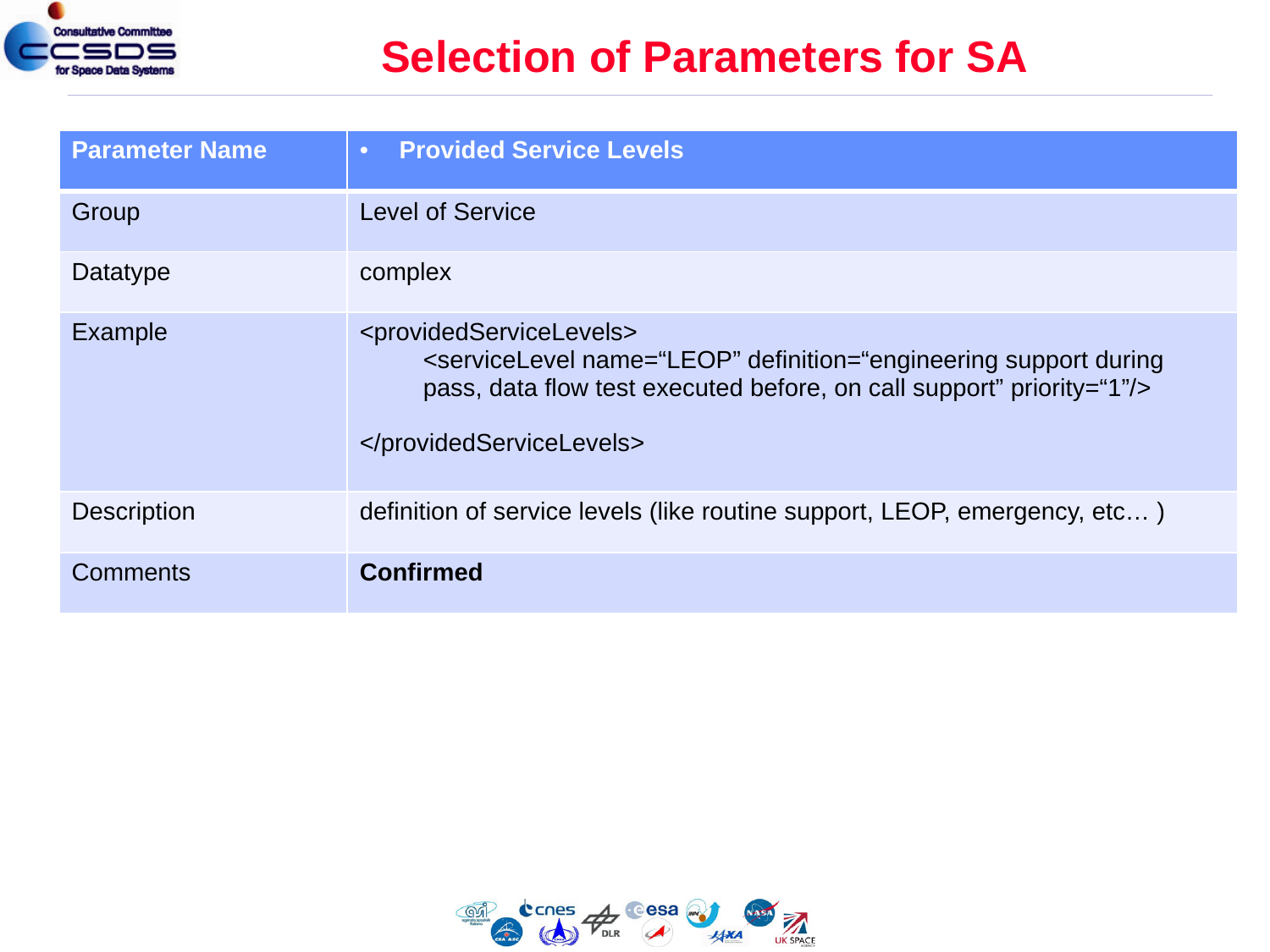

# Selection of Parameters for SA
| Parameter Name | Provided Service Levels |
| --- | --- |
| Group | Level of Service |
| Datatype | complex |
| Example | <providedServiceLevels> <serviceLevel name=“LEOP” definition=“engineering support during pass, data flow test executed before, on call support” priority=“1”/> </providedServiceLevels> |
| Description | definition of service levels (like routine support, LEOP, emergency, etc… ) |
| Comments | Confirmed |